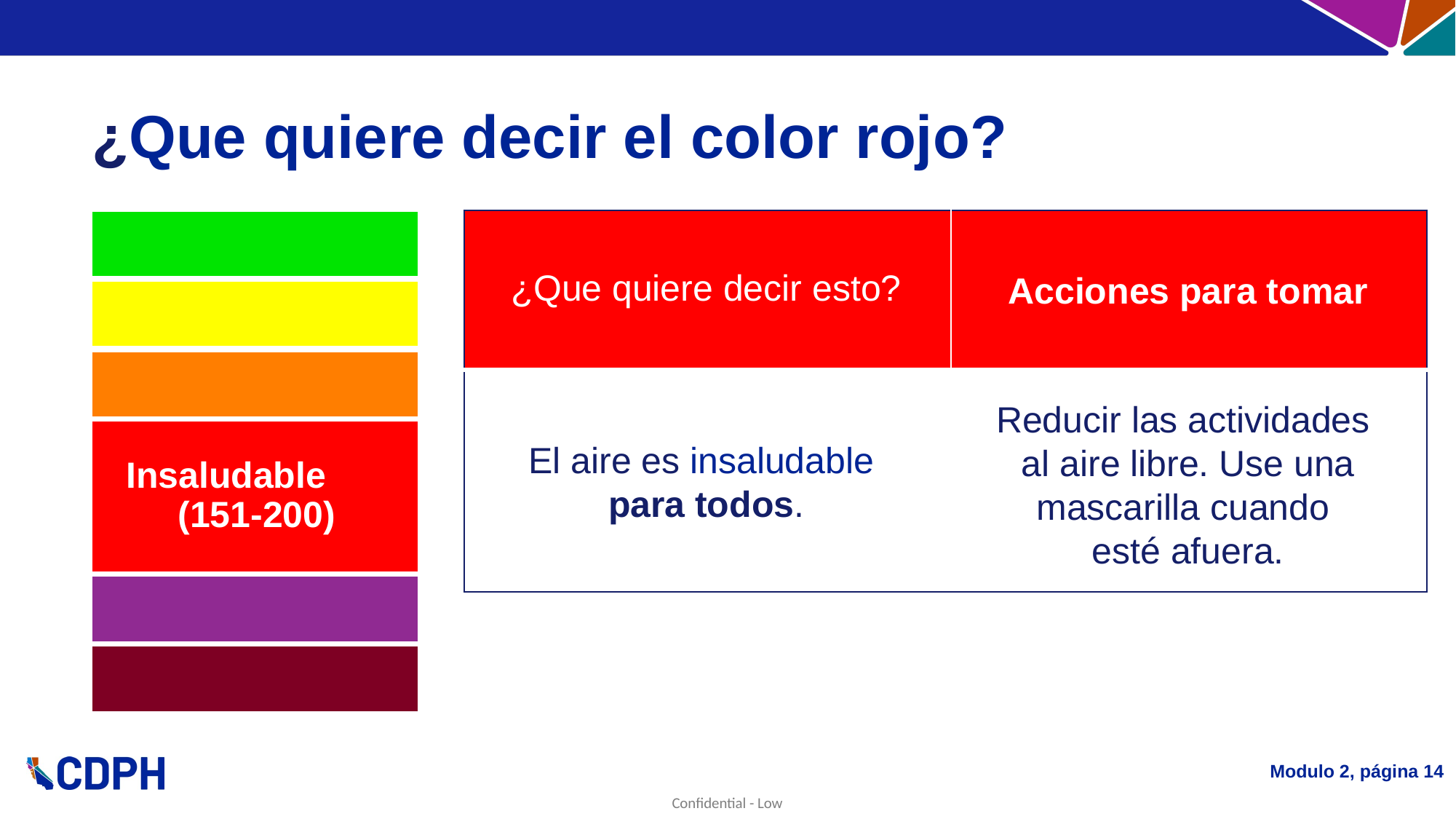

# ¿Que quiere decir el color rojo?
|  |  |
| --- | --- |
|  |  |

¿Que quiere decir esto?
Acciones para tomar
Reducir las actividades
al aire libre. Use una mascarilla cuando
esté afuera.
El aire es insaludable
para todos.
Insaludable       (151-200)
Modulo 2, página 14